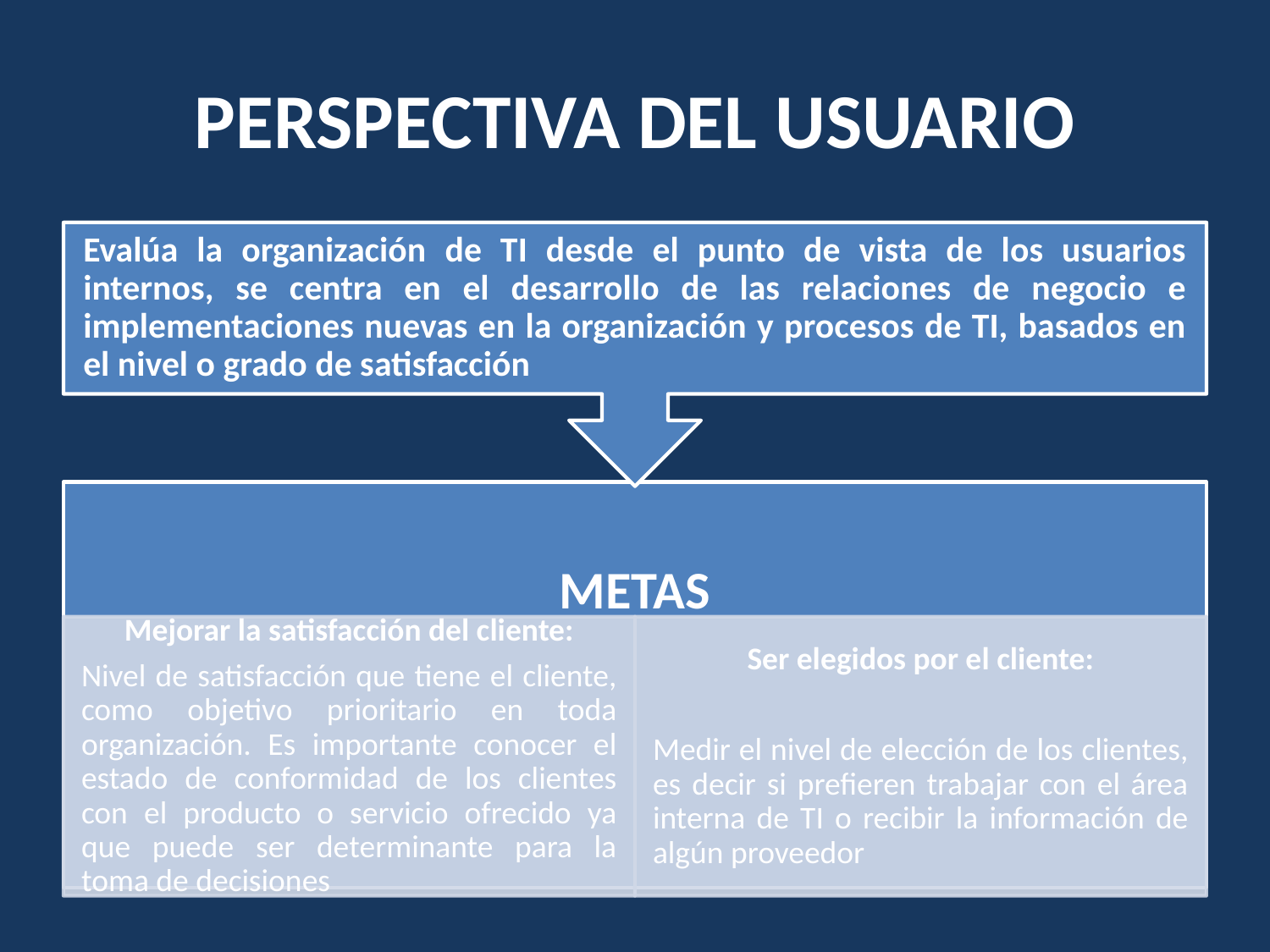

# PERSPECTIVA DEL USUARIO
METAS
Mejorar la satisfacción del cliente:
Nivel de satisfacción que tiene el cliente, como objetivo prioritario en toda organización. Es importante conocer el estado de conformidad de los clientes con el producto o servicio ofrecido ya que puede ser determinante para la toma de decisiones
Ser elegidos por el cliente:

Medir el nivel de elección de los clientes, es decir si prefieren trabajar con el área interna de TI o recibir la información de algún proveedor
Evalúa la organización de TI desde el punto de vista de los usuarios internos, se centra en el desarrollo de las relaciones de negocio e implementaciones nuevas en la organización y procesos de TI, basados en el nivel o grado de satisfacción